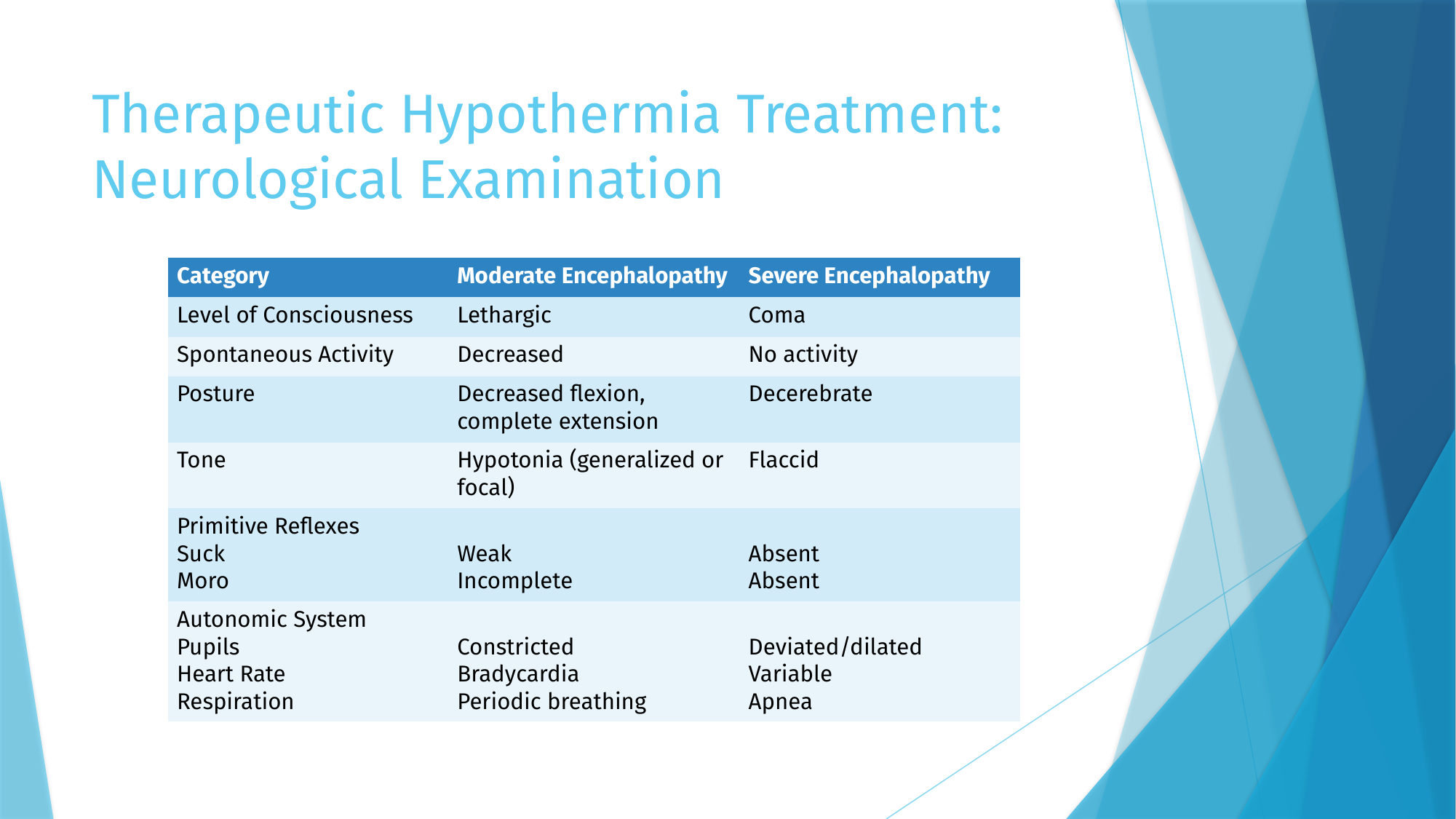

# Therapeutic Hypothermia Treatment: Neurological Examination
| Category | Moderate Encephalopathy | Severe Encephalopathy |
| --- | --- | --- |
| Level of Consciousness | Lethargic | Coma |
| Spontaneous Activity | Decreased | No activity |
| Posture | Decreased flexion, complete extension | Decerebrate |
| Tone | Hypotonia (generalized or focal) | Flaccid |
| Primitive Reflexes Suck Moro | Weak Incomplete | Absent Absent |
| Autonomic System Pupils Heart Rate Respiration | Constricted Bradycardia Periodic breathing | Deviated/dilated Variable Apnea |